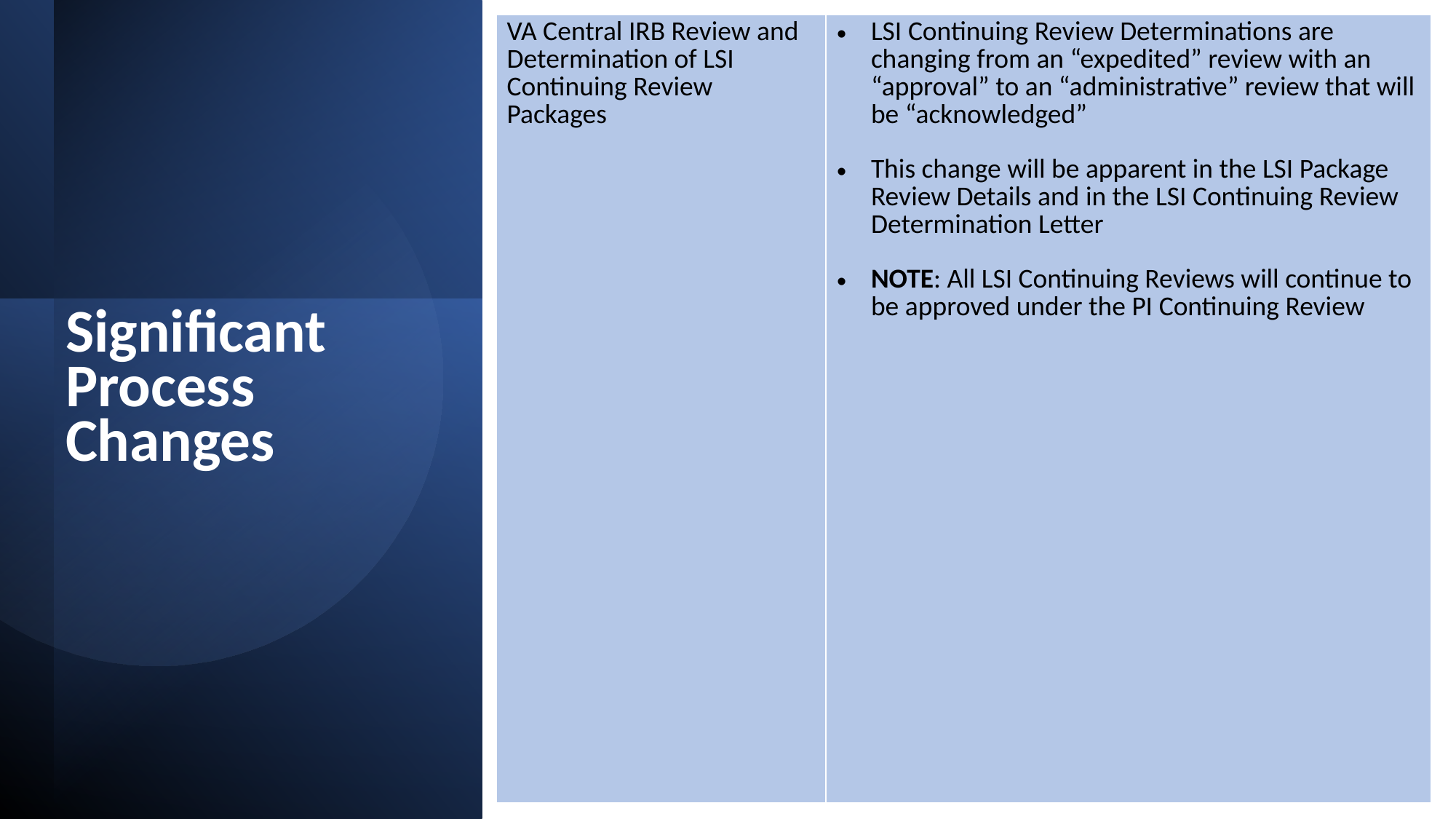

| VA Central IRB Review and Determination of LSI Continuing Review Packages | LSI Continuing Review Determinations are changing from an “expedited” review with an “approval” to an “administrative” review that will be “acknowledged” This change will be apparent in the LSI Package Review Details and in the LSI Continuing Review Determination Letter NOTE: All LSI Continuing Reviews will continue to be approved under the PI Continuing Review |
| --- | --- |

Significant Process Changes